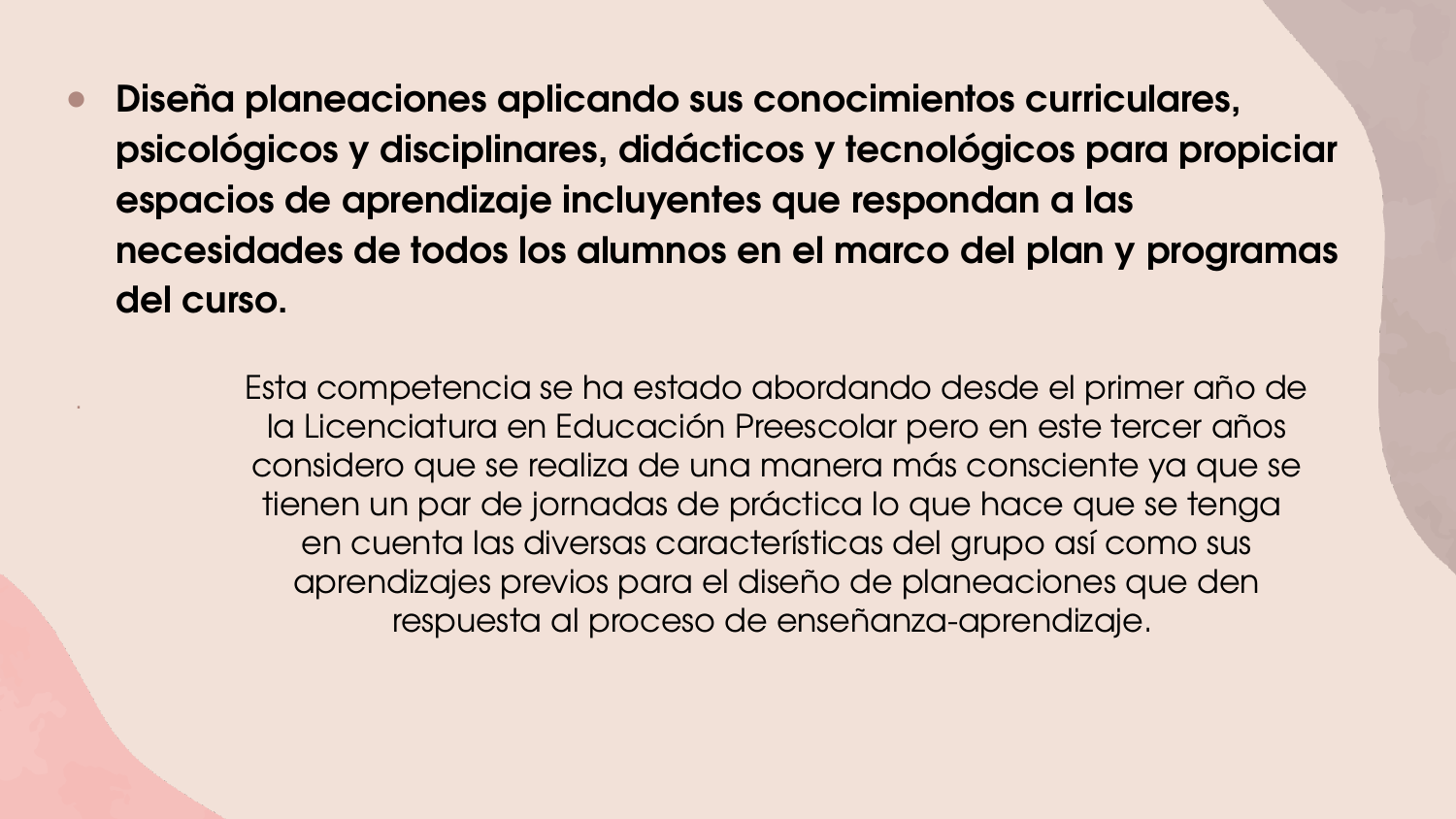

Diseña planeaciones aplicando sus conocimientos curriculares, psicológicos y disciplinares, didácticos y tecnológicos para propiciar espacios de aprendizaje incluyentes que respondan a las necesidades de todos los alumnos en el marco del plan y programas del curso.

 .

Esta competencia se ha estado abordando desde el primer año de la Licenciatura en Educación Preescolar pero en este tercer años considero que se realiza de una manera más consciente ya que se tienen un par de jornadas de práctica lo que hace que se tenga  en cuenta las diversas características del grupo así como sus aprendizajes previos para el diseño de planeaciones que den respuesta al proceso de enseñanza-aprendizaje.